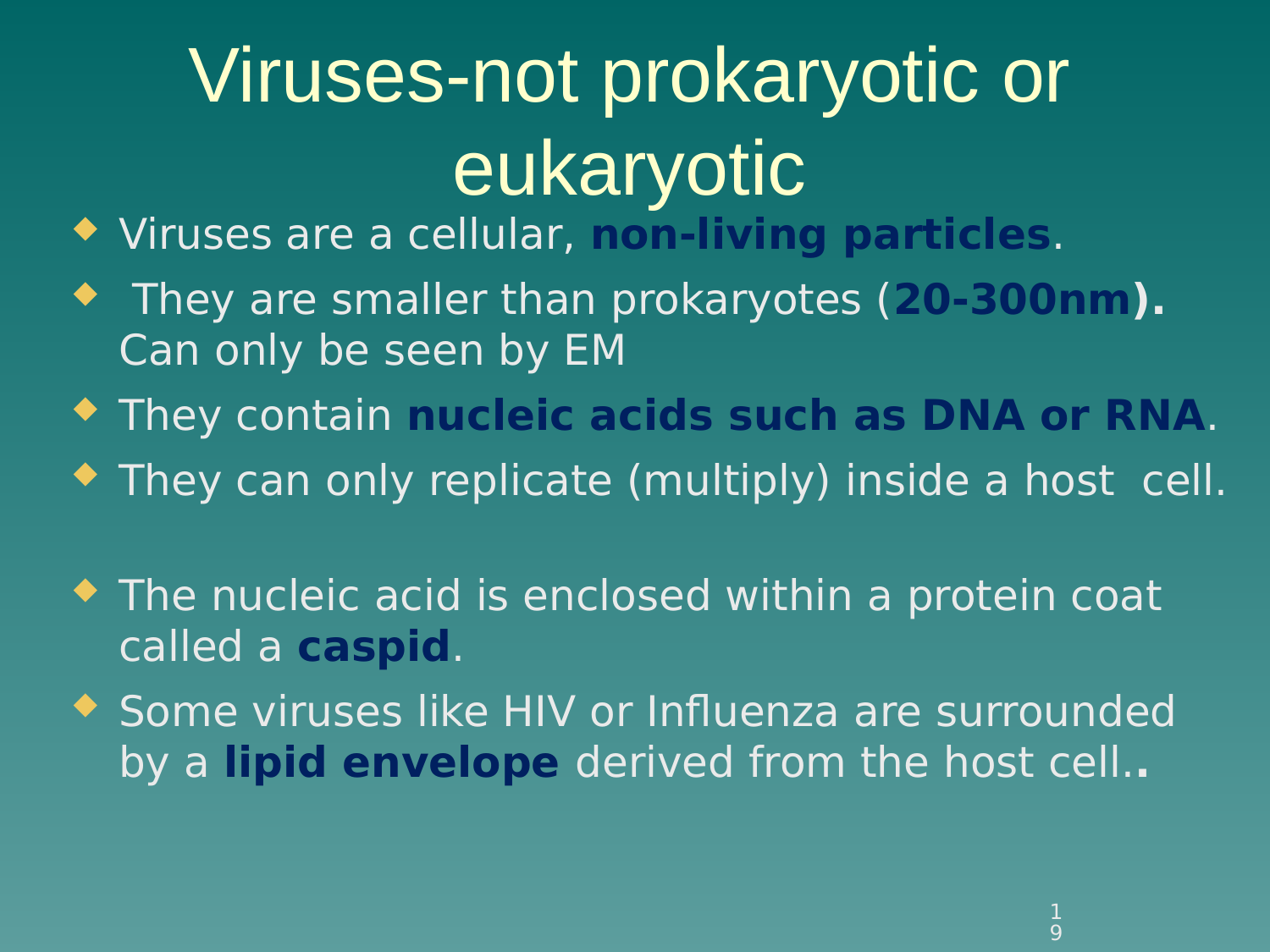

# Viruses-not prokaryotic or eukaryotic
Viruses are a cellular, non-living particles.
 They are smaller than prokaryotes (20-300nm). Can only be seen by EM
They contain nucleic acids such as DNA or RNA.
They can only replicate (multiply) inside a host  cell.
The nucleic acid is enclosed within a protein coat called a caspid.
Some viruses like HIV or Influenza are surrounded by a lipid envelope derived from the host cell..
19